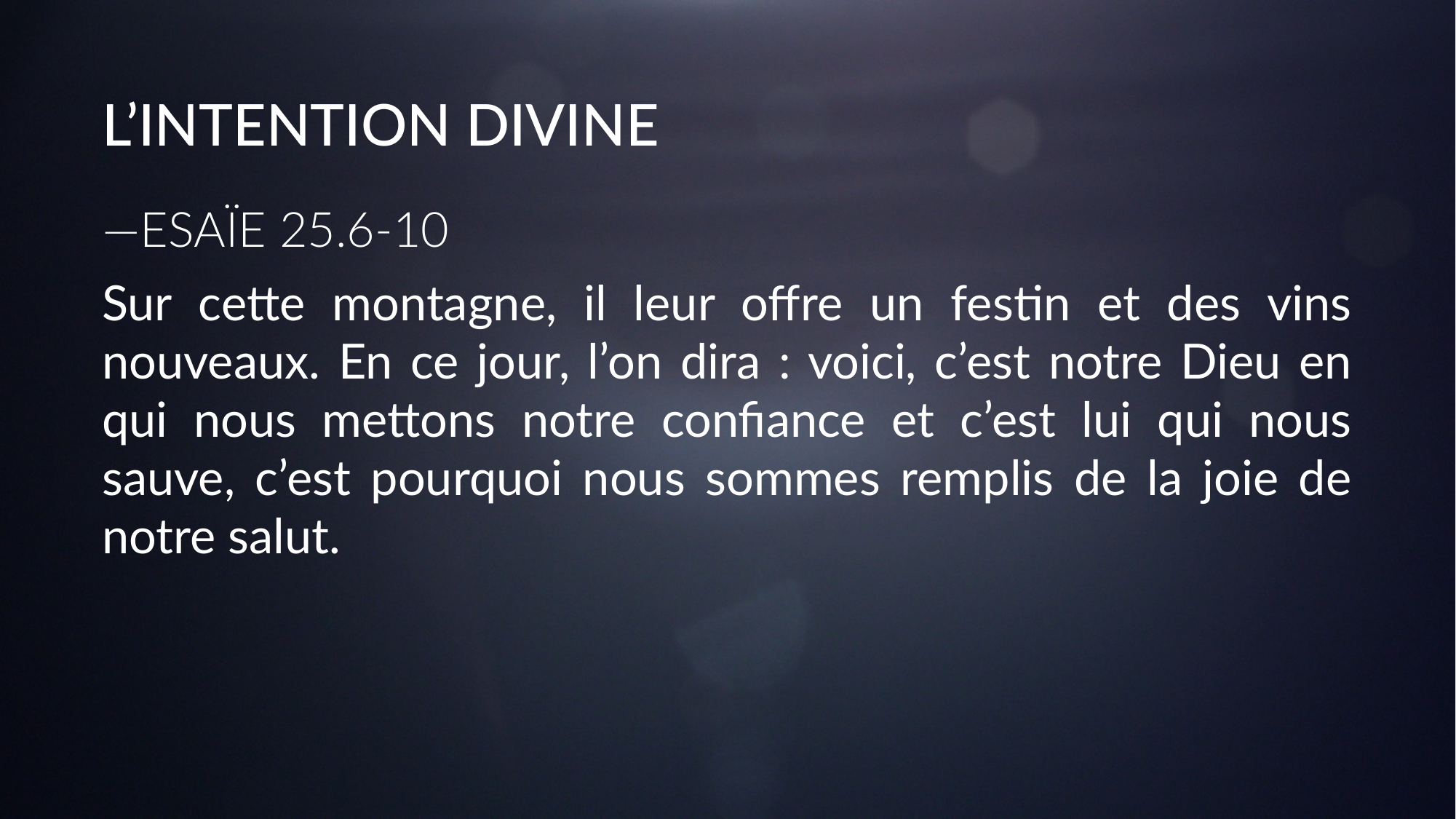

# L’INTENTION DIVINE
—ESAÏE 25.6-10
Sur cette montagne, il leur offre un festin et des vins nouveaux. En ce jour, l’on dira : voici, c’est notre Dieu en qui nous mettons notre confiance et c’est lui qui nous sauve, c’est pourquoi nous sommes remplis de la joie de notre salut.
10